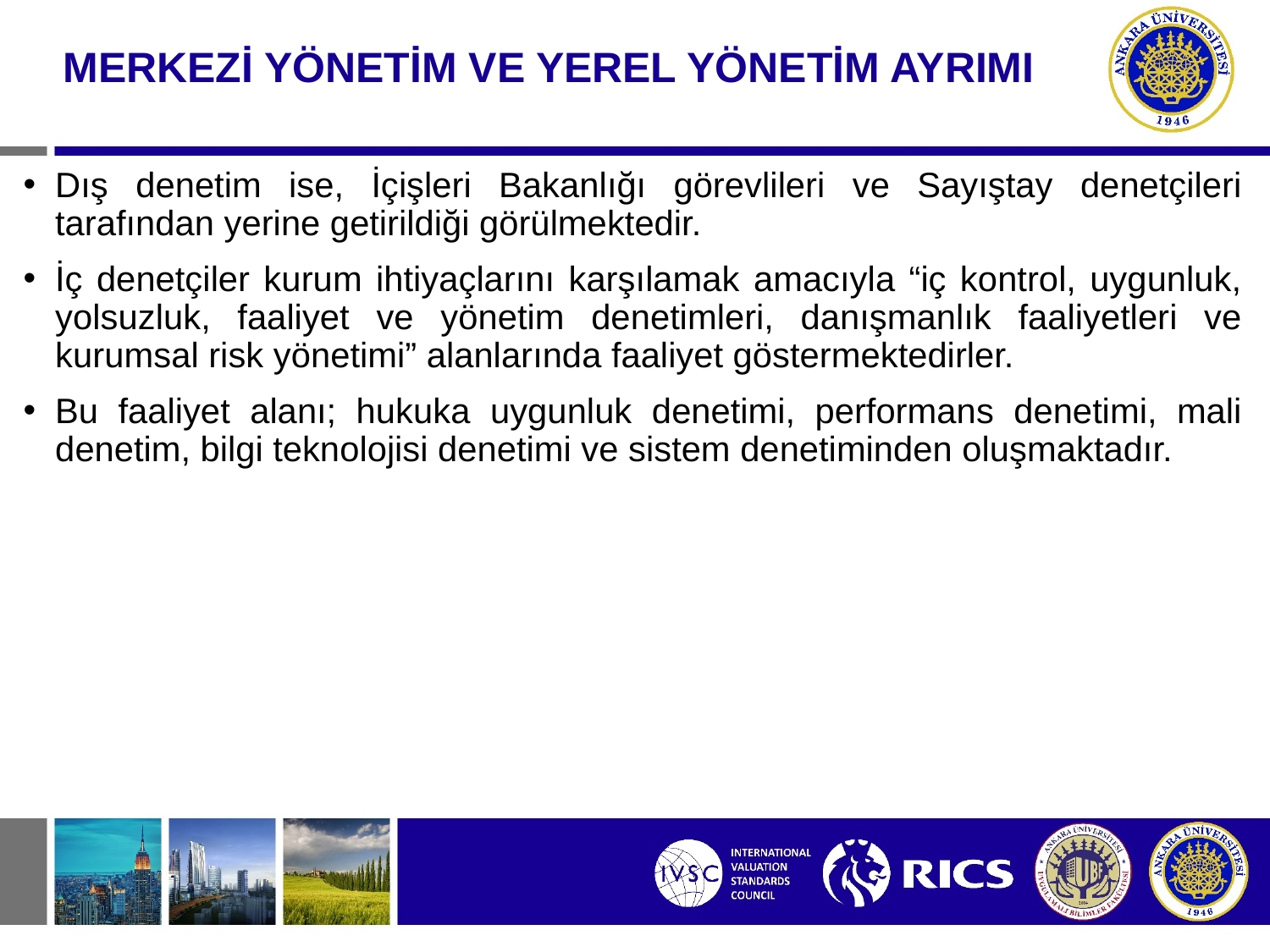

# MERKEZİ YÖNETİM VE YEREL YÖNETİM AYRIMI
Dış denetim ise, İçişleri Bakanlığı görevlileri ve Sayıştay denetçileri tarafından yerine getirildiği görülmektedir.
İç denetçiler kurum ihtiyaçlarını karşılamak amacıyla “iç kontrol, uygunluk, yolsuzluk, faaliyet ve yönetim denetimleri, danışmanlık faaliyetleri ve kurumsal risk yönetimi” alanlarında faaliyet göstermektedirler.
Bu faaliyet alanı; hukuka uygunluk denetimi, performans denetimi, mali denetim, bilgi teknolojisi denetimi ve sistem denetiminden oluşmaktadır.